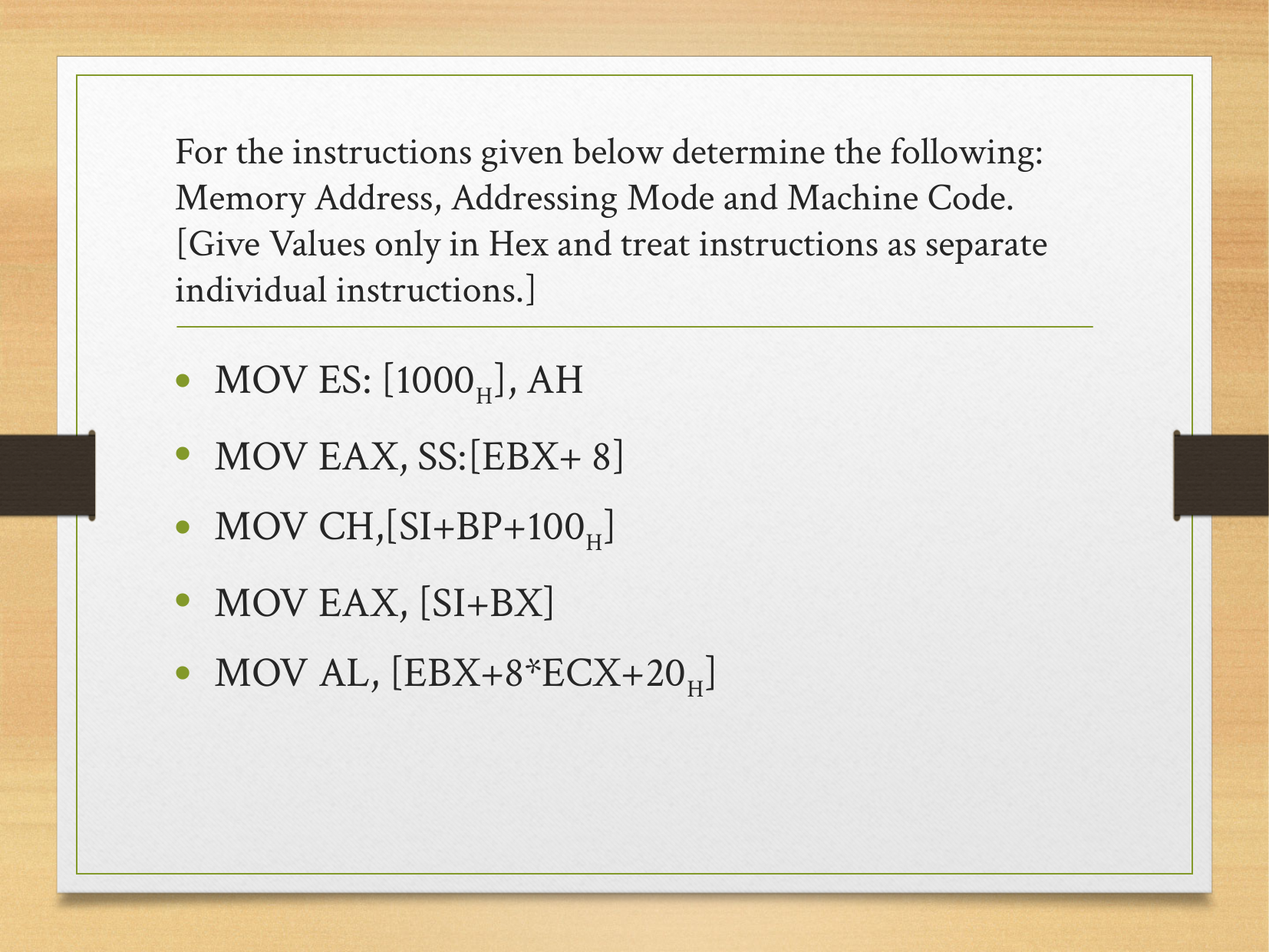

# For the instructions given below determine the following: Memory Address, Addressing Mode and Machine Code. [Give Values only in Hex and treat instructions as separate individual instructions.]
MOV ES: [1000H], AH
MOV EAX, SS:[EBX+ 8]
MOV CH,[SI+BP+100H]
MOV EAX, [SI+BX]
MOV AL, [EBX+8*ECX+20H]